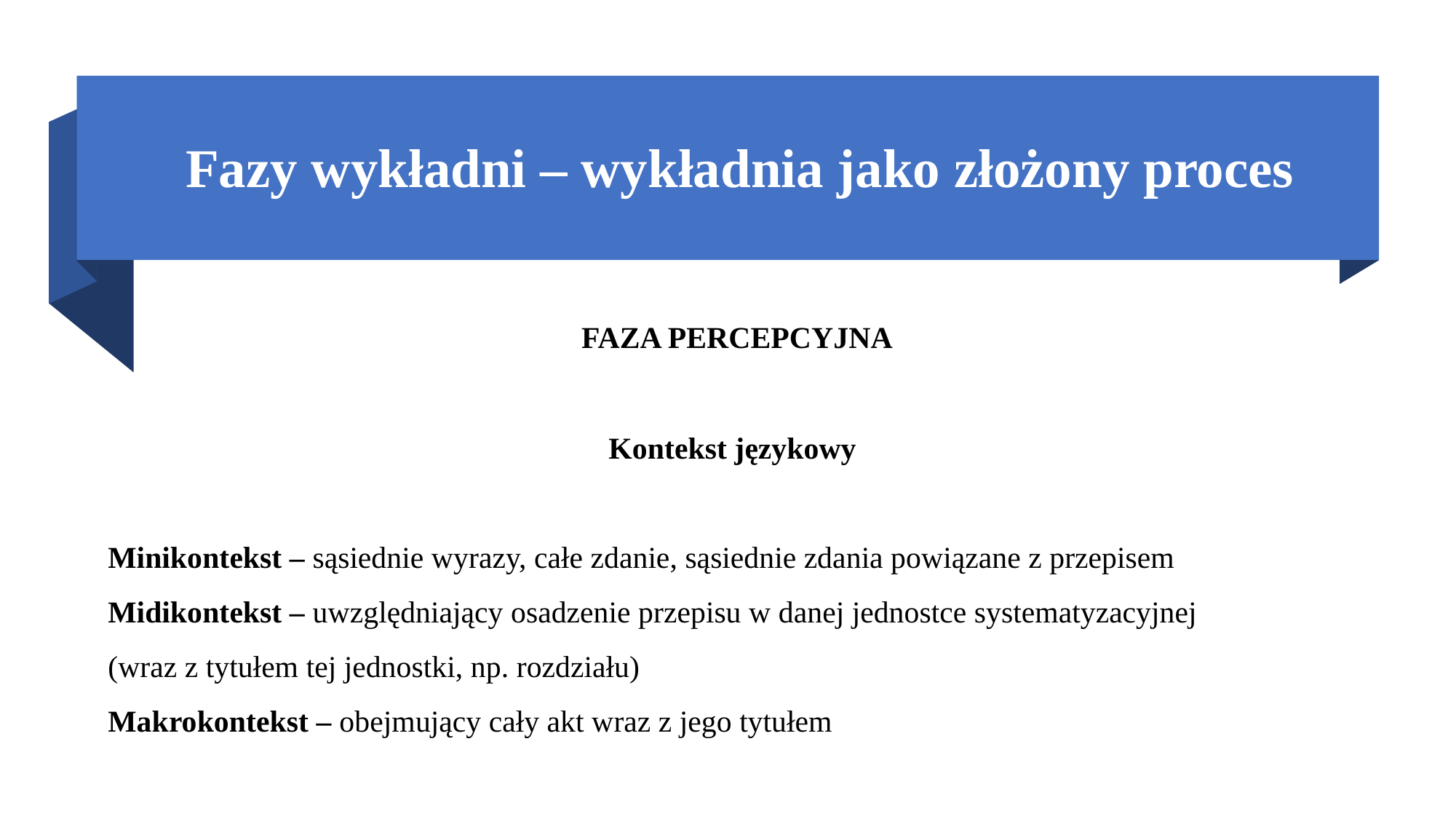

# Fazy wykładni – wykładnia jako złożony proces
 FAZA PERCEPCYJNA

Kontekst językowy

Minikontekst – sąsiednie wyrazy, całe zdanie, sąsiednie zdania powiązane z przepisem
Midikontekst – uwzględniający osadzenie przepisu w danej jednostce systematyzacyjnej
(wraz z tytułem tej jednostki, np. rozdziału)
Makrokontekst – obejmujący cały akt wraz z jego tytułem